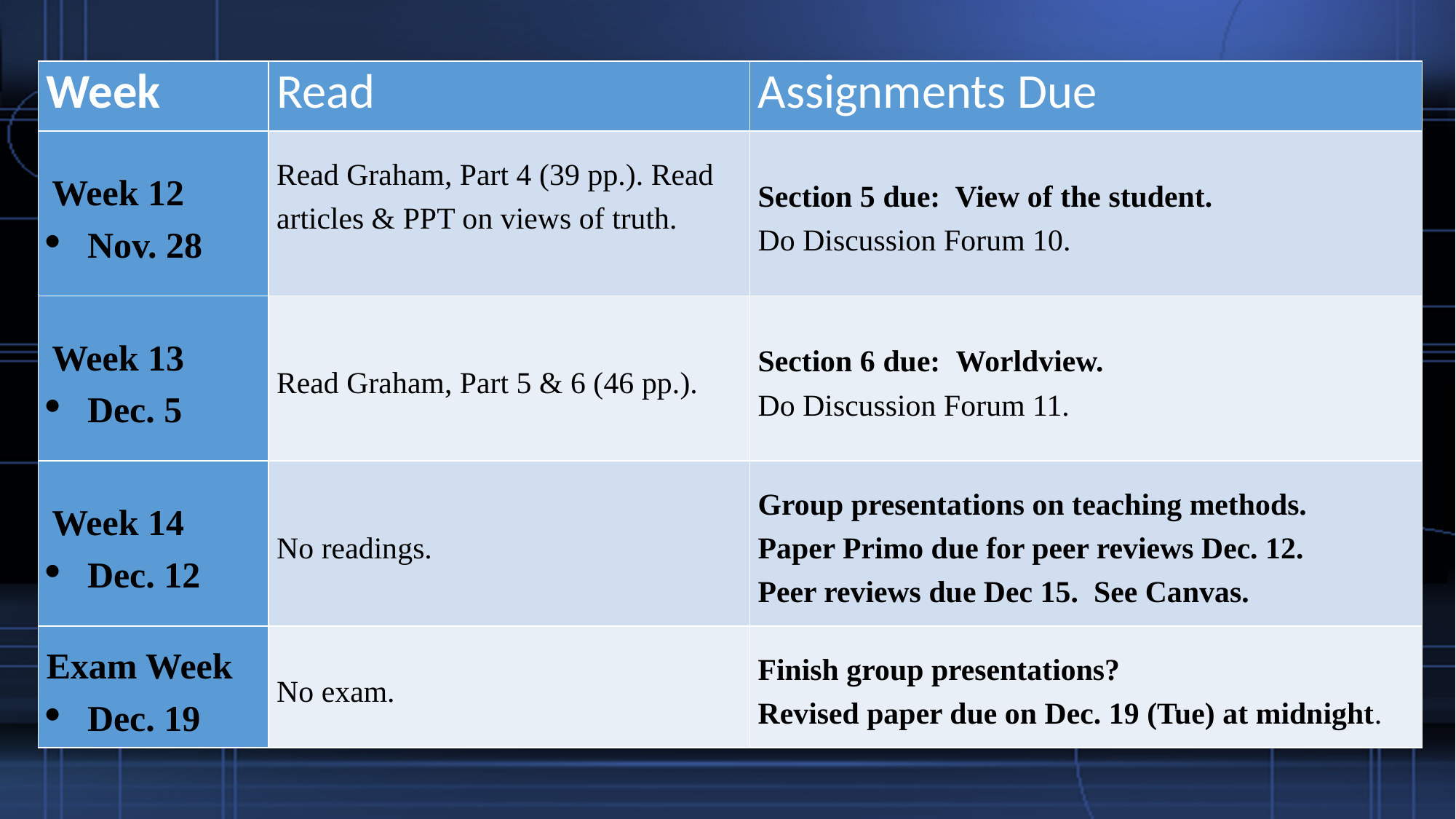

| Week | Read | Assignments Due |
| --- | --- | --- |
| Week 12 Nov. 28 | Read Graham, Part 4 (39 pp.). Read articles & PPT on views of truth. | Section 5 due: View of the student. Do Discussion Forum 10. |
| Week 13 Dec. 5 | Read Graham, Part 5 & 6 (46 pp.). | Section 6 due: Worldview. Do Discussion Forum 11. |
| Week 14 Dec. 12 | No readings. | Group presentations on teaching methods. Paper Primo due for peer reviews Dec. 12. Peer reviews due Dec 15. See Canvas. |
| Exam Week Dec. 19 | No exam. | Finish group presentations? Revised paper due on Dec. 19 (Tue) at midnight. |